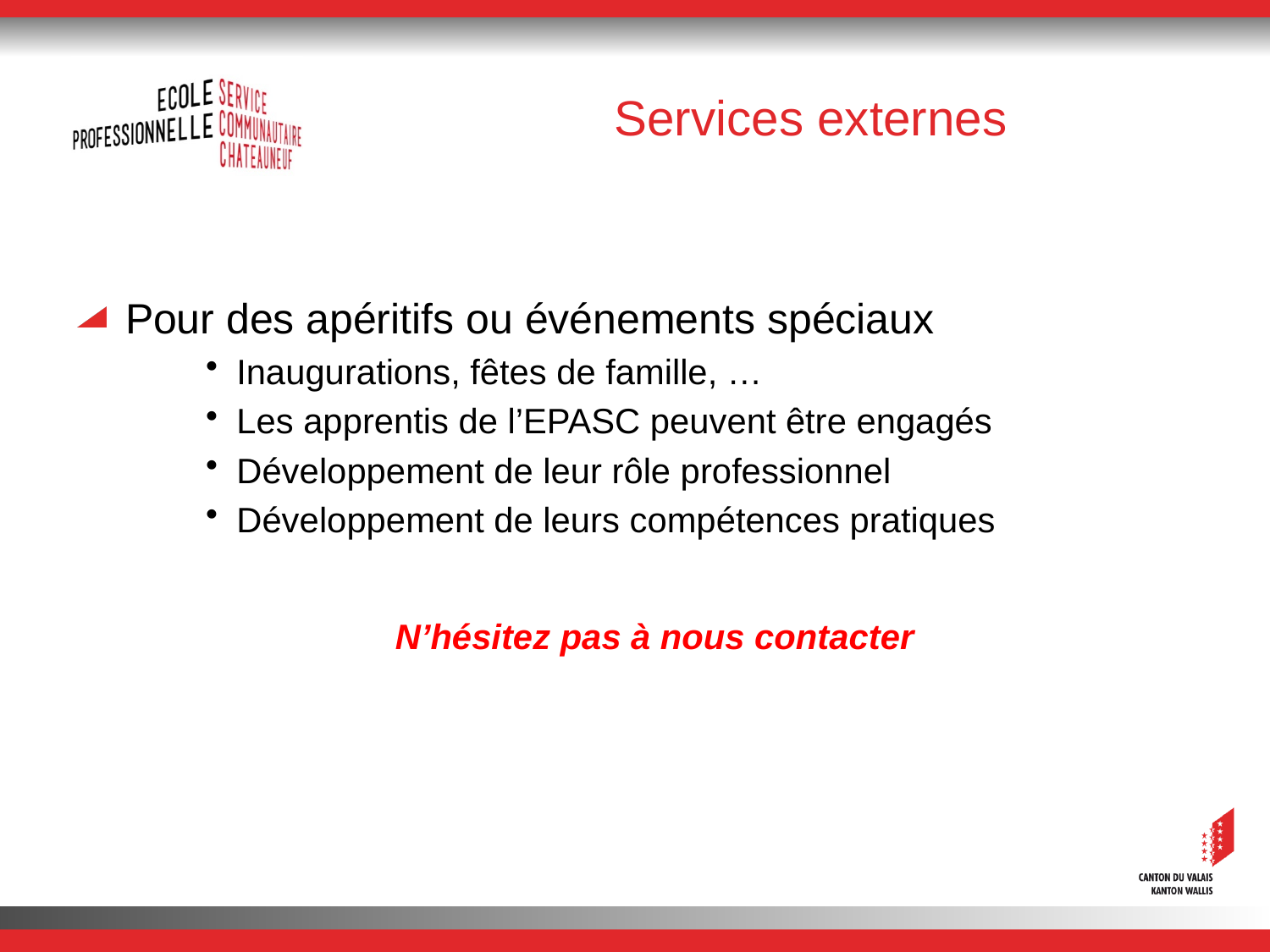

# Services externes

Pour des apéritifs ou événements spéciaux
Inaugurations, fêtes de famille, …
Les apprentis de l’EPASC peuvent être engagés
Développement de leur rôle professionnel
Développement de leurs compétences pratiques

N’hésitez pas à nous contacter